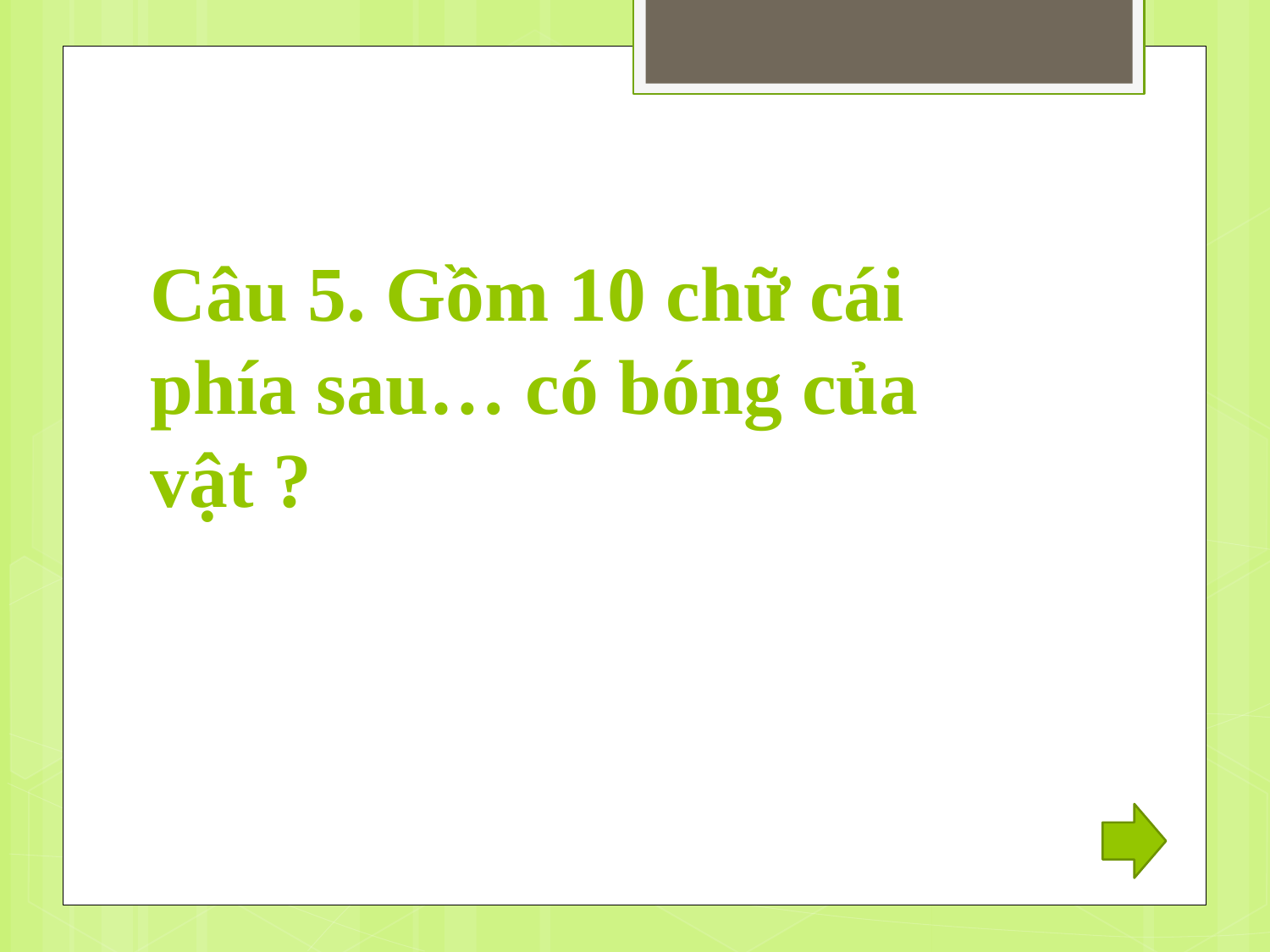

# Câu 5. Gồm 10 chữ cái phía sau… có bóng của vật ?